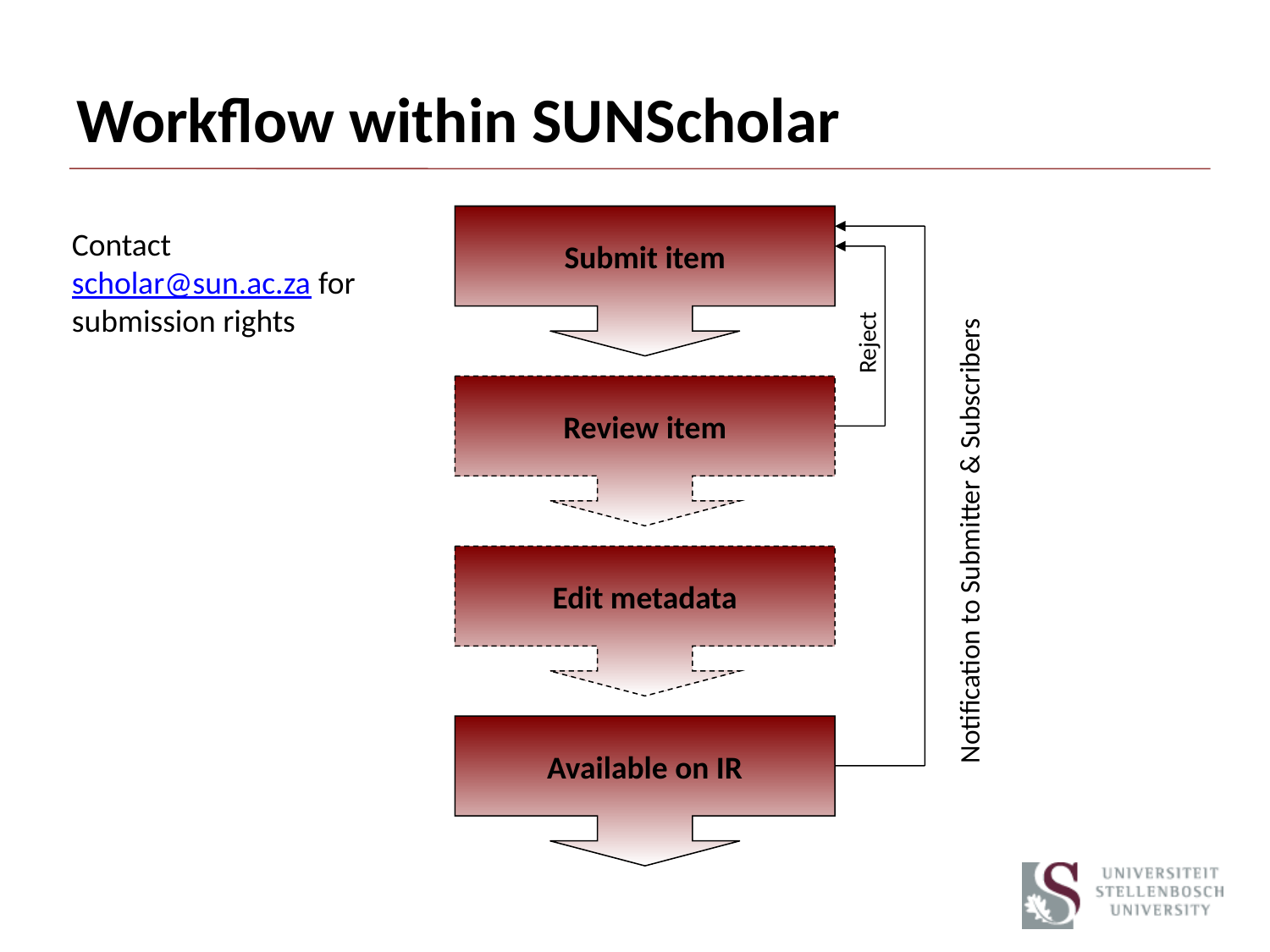

# Workflow within SUNScholar
Submit item
Contact scholar@sun.ac.za for submission rights

Reject
Review item

Notification to Submitter & Subscribers
Edit metadata
Available on IR